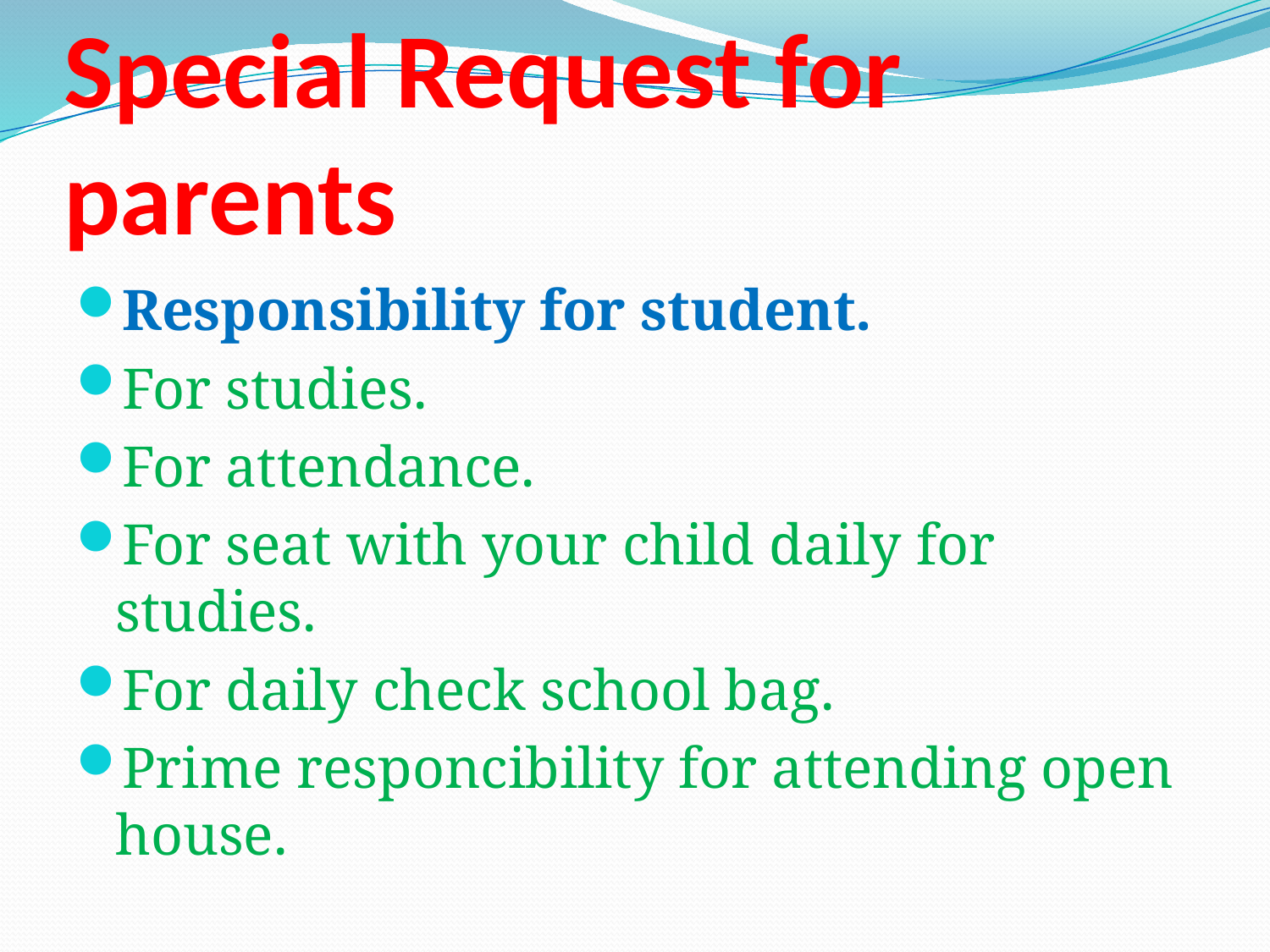

# Special Request for parents
Responsibility for student.
For studies.
For attendance.
For seat with your child daily for studies.
For daily check school bag.
Prime responcibility for attending open house.